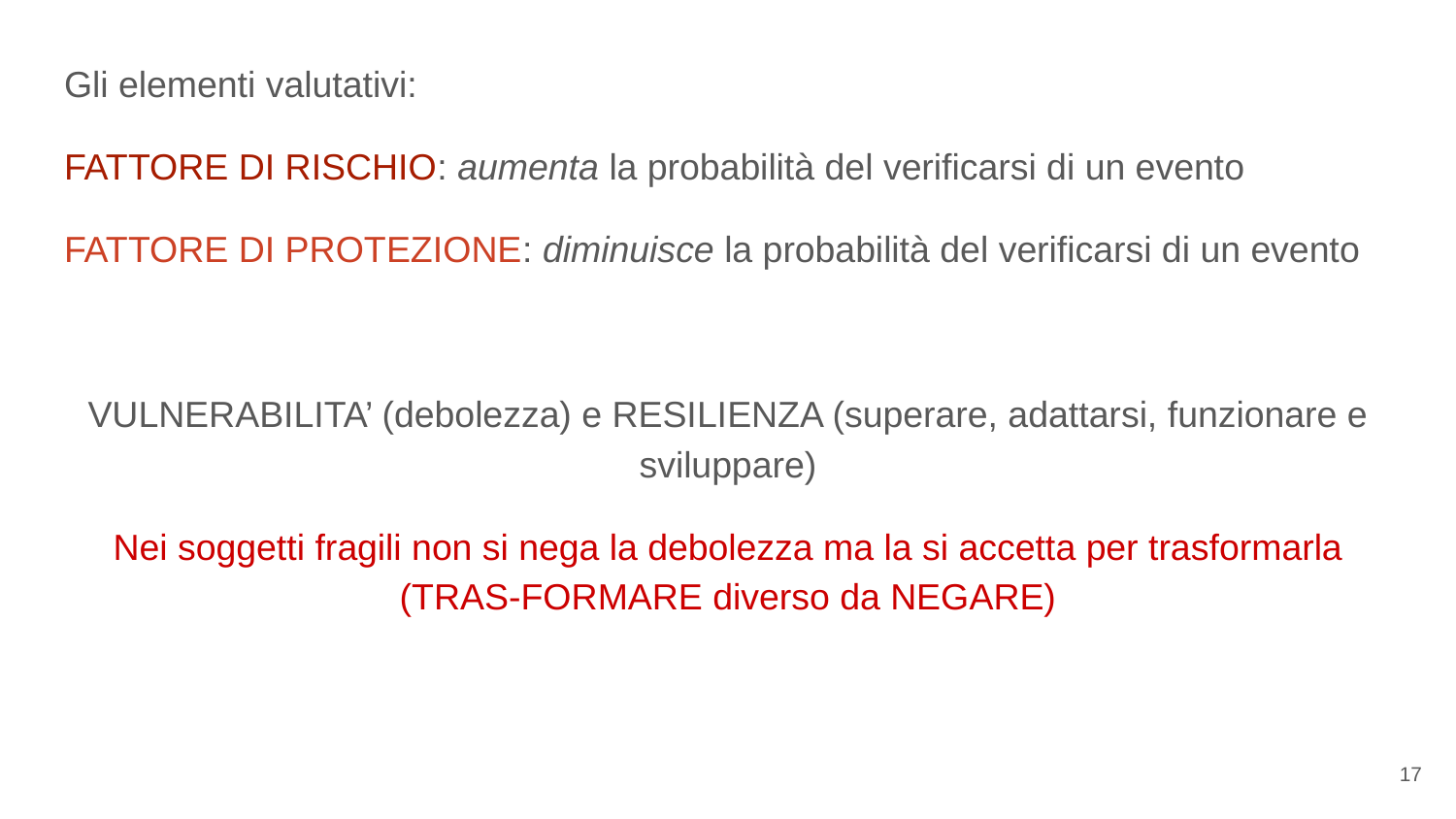

Gli elementi valutativi:
FATTORE DI RISCHIO: aumenta la probabilità del verificarsi di un evento
FATTORE DI PROTEZIONE: diminuisce la probabilità del verificarsi di un evento

VULNERABILITA’ (debolezza) e RESILIENZA (superare, adattarsi, funzionare e sviluppare)
Nei soggetti fragili non si nega la debolezza ma la si accetta per trasformarla (TRAS-FORMARE diverso da NEGARE)

17